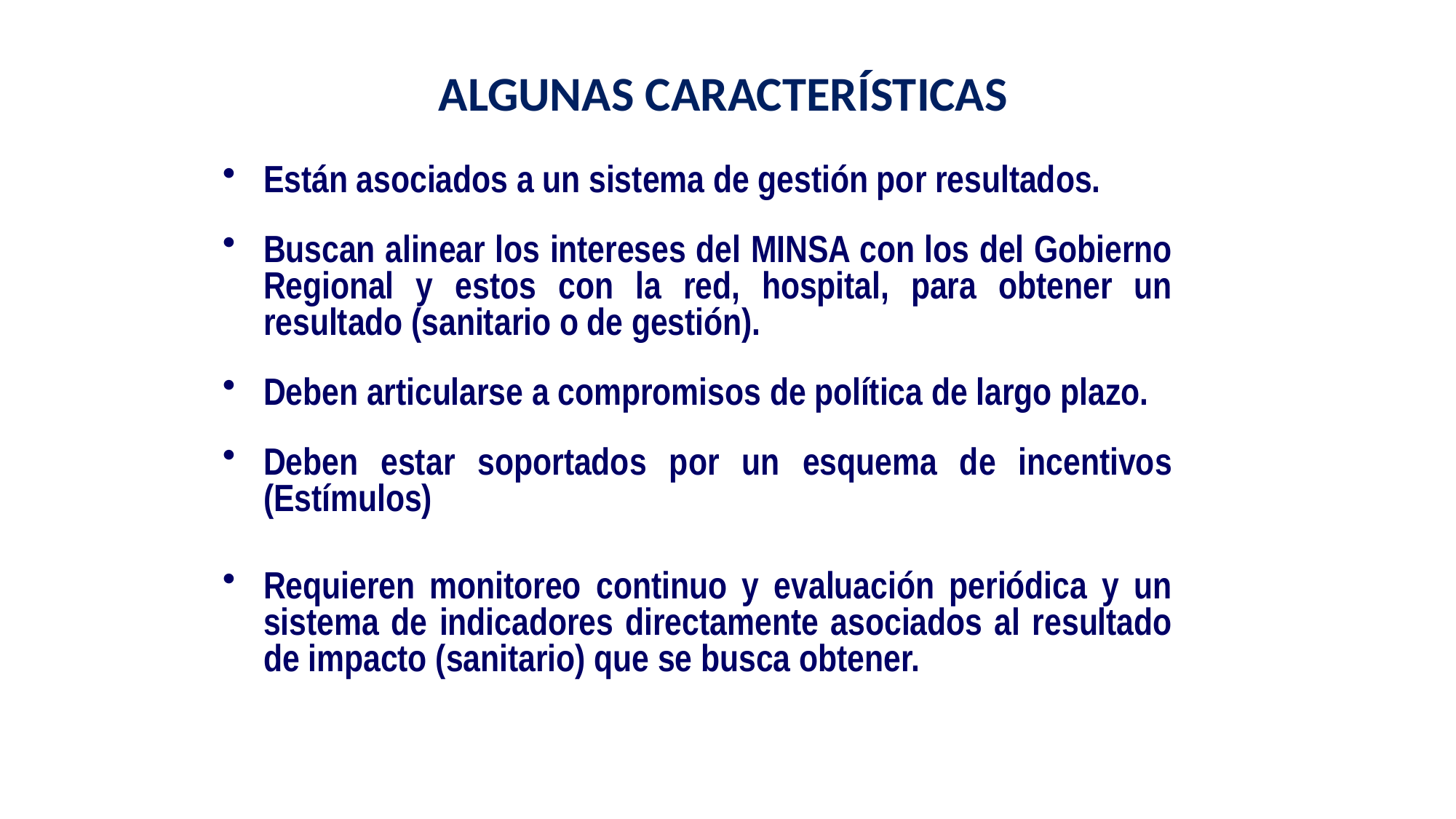

ALGUNAS CARACTERÍSTICAS
Están asociados a un sistema de gestión por resultados.

Buscan alinear los intereses del MINSA con los del Gobierno Regional y estos con la red, hospital, para obtener un resultado (sanitario o de gestión).

Deben articularse a compromisos de política de largo plazo.

Deben estar soportados por un esquema de incentivos (Estímulos)

Requieren monitoreo continuo y evaluación periódica y un sistema de indicadores directamente asociados al resultado de impacto (sanitario) que se busca obtener.